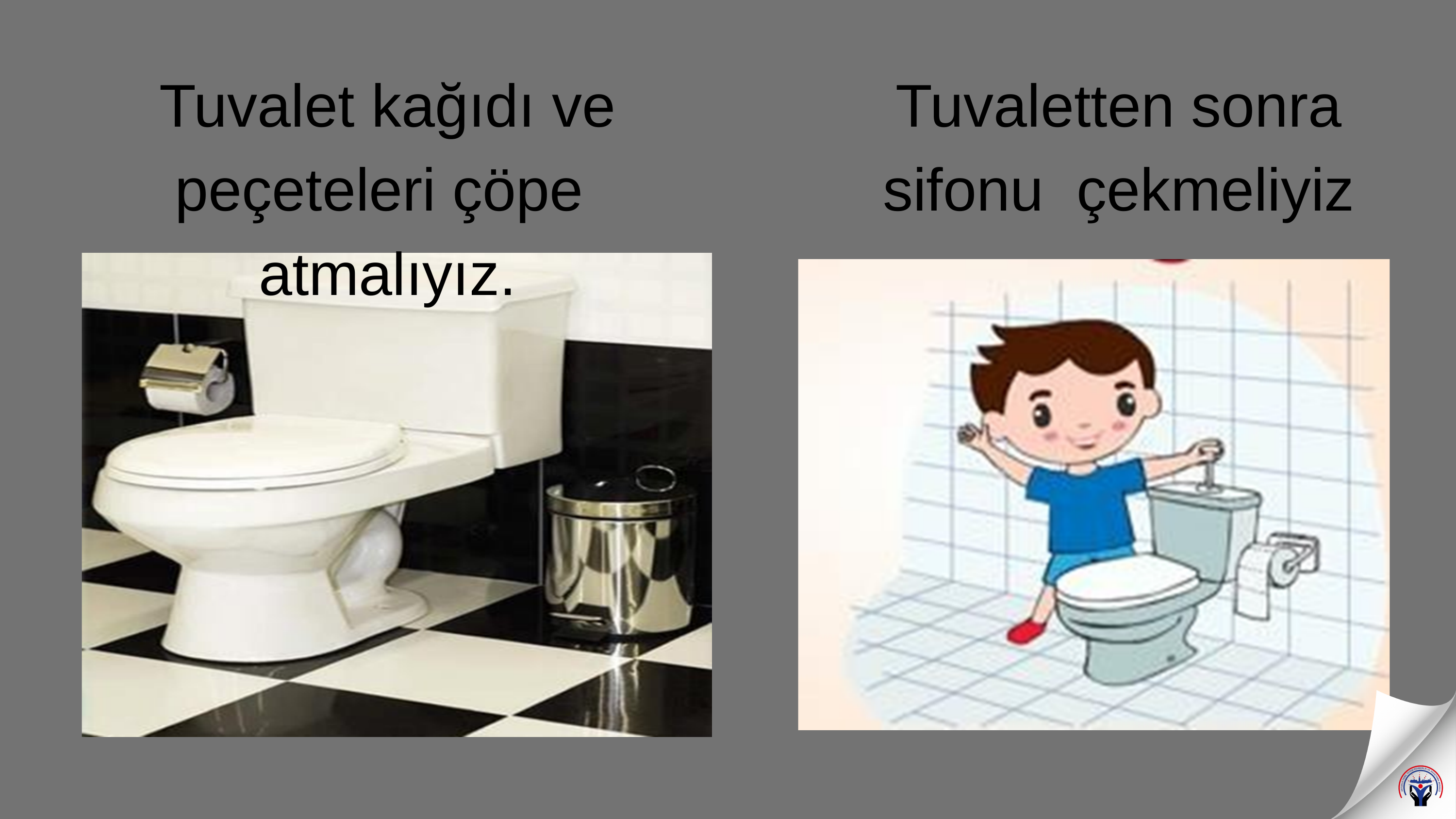

Tuvalet kağıdı ve peçeteleri çöpe  atmalıyız.
Tuvaletten sonra sifonu  çekmeliyiz